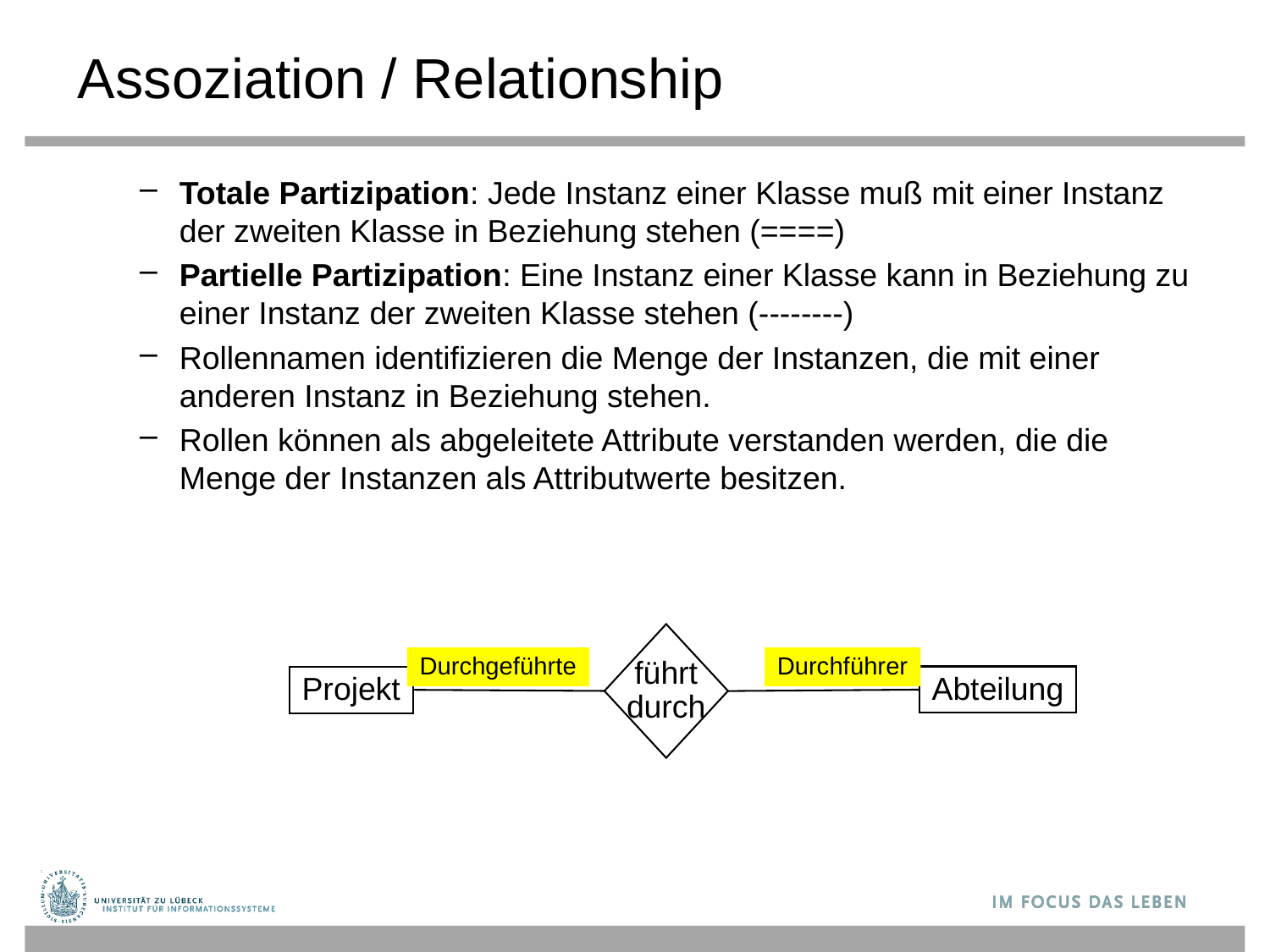

# Assoziation / Relationship
Totale Partizipation: Jede Instanz einer Klasse muß mit einer Instanz der zweiten Klasse in Beziehung stehen (====)
Partielle Partizipation: Eine Instanz einer Klasse kann in Beziehung zu einer Instanz der zweiten Klasse stehen (--------)
Rollennamen identifizieren die Menge der Instanzen, die mit einer anderen Instanz in Beziehung stehen.
Rollen können als abgeleitete Attribute verstanden werden, die die Menge der Instanzen als Attributwerte besitzen.

führt
durch
Durchgeführte
Durchführer
Abteilung
Projekt